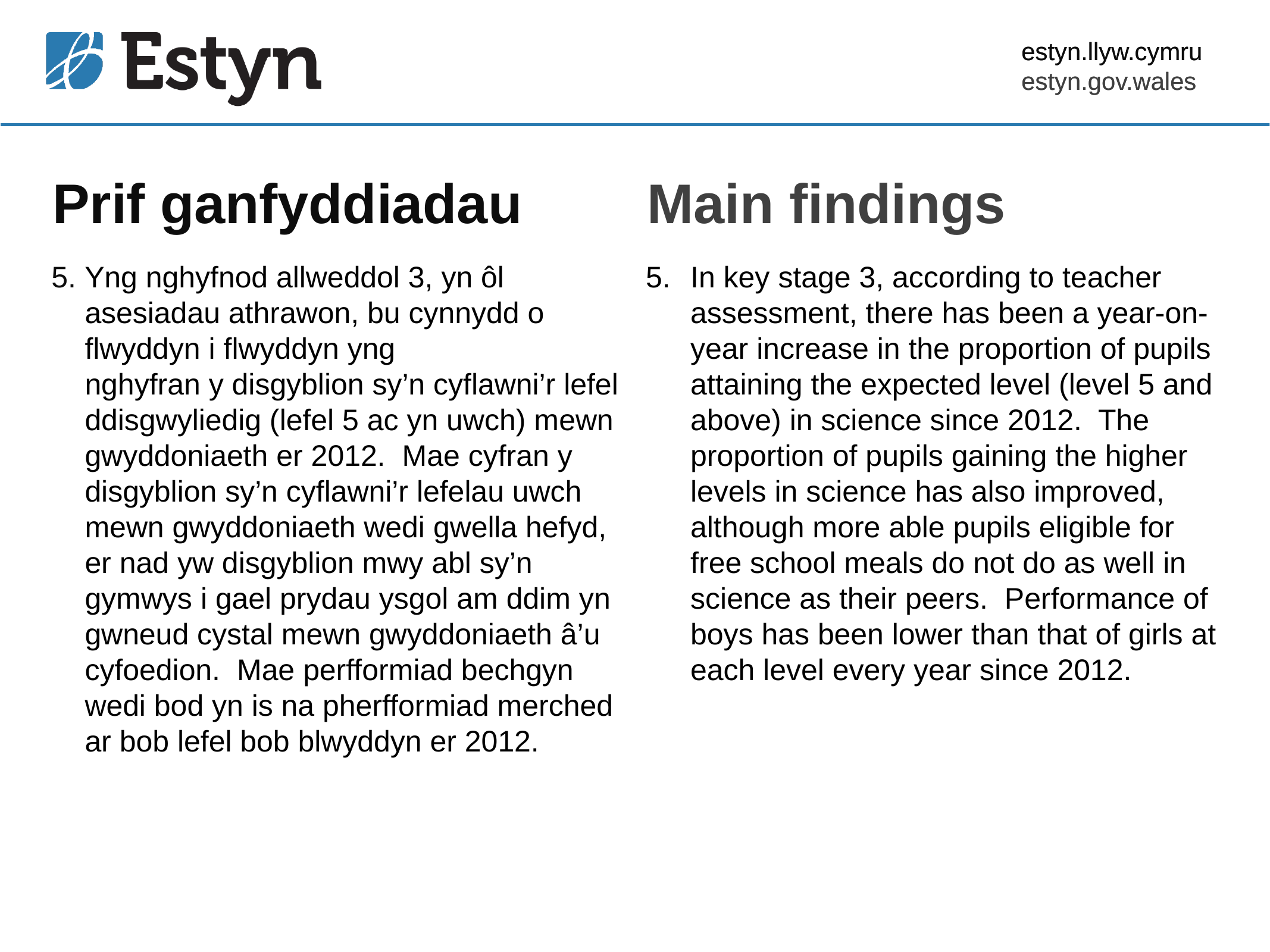

estyn.llyw.cymru
estyn.gov.wales
# Prif ganfyddiadau
Main findings
5. Yng nghyfnod allweddol 3, yn ôl
    asesiadau athrawon, bu cynnydd o
    flwyddyn i flwyddyn yng
    nghyfran y disgyblion sy’n cyflawni’r lefel
    ddisgwyliedig (lefel 5 ac yn uwch) mewn
    gwyddoniaeth er 2012.  Mae cyfran y
    disgyblion sy’n cyflawni’r lefelau uwch
    mewn gwyddoniaeth wedi gwella hefyd,
    er nad yw disgyblion mwy abl sy’n
    gymwys i gael prydau ysgol am ddim yn
    gwneud cystal mewn gwyddoniaeth â’u
    cyfoedion.  Mae perfformiad bechgyn
    wedi bod yn is na pherfformiad merched
    ar bob lefel bob blwyddyn er 2012.

In key stage 3, according to teacher assessment, there has been a year-on-year increase in the proportion of pupils attaining the expected level (level 5 and above) in science since 2012.  The proportion of pupils gaining the higher levels in science has also improved, although more able pupils eligible for free school meals do not do as well in science as their peers.  Performance of boys has been lower than that of girls at each level every year since 2012.